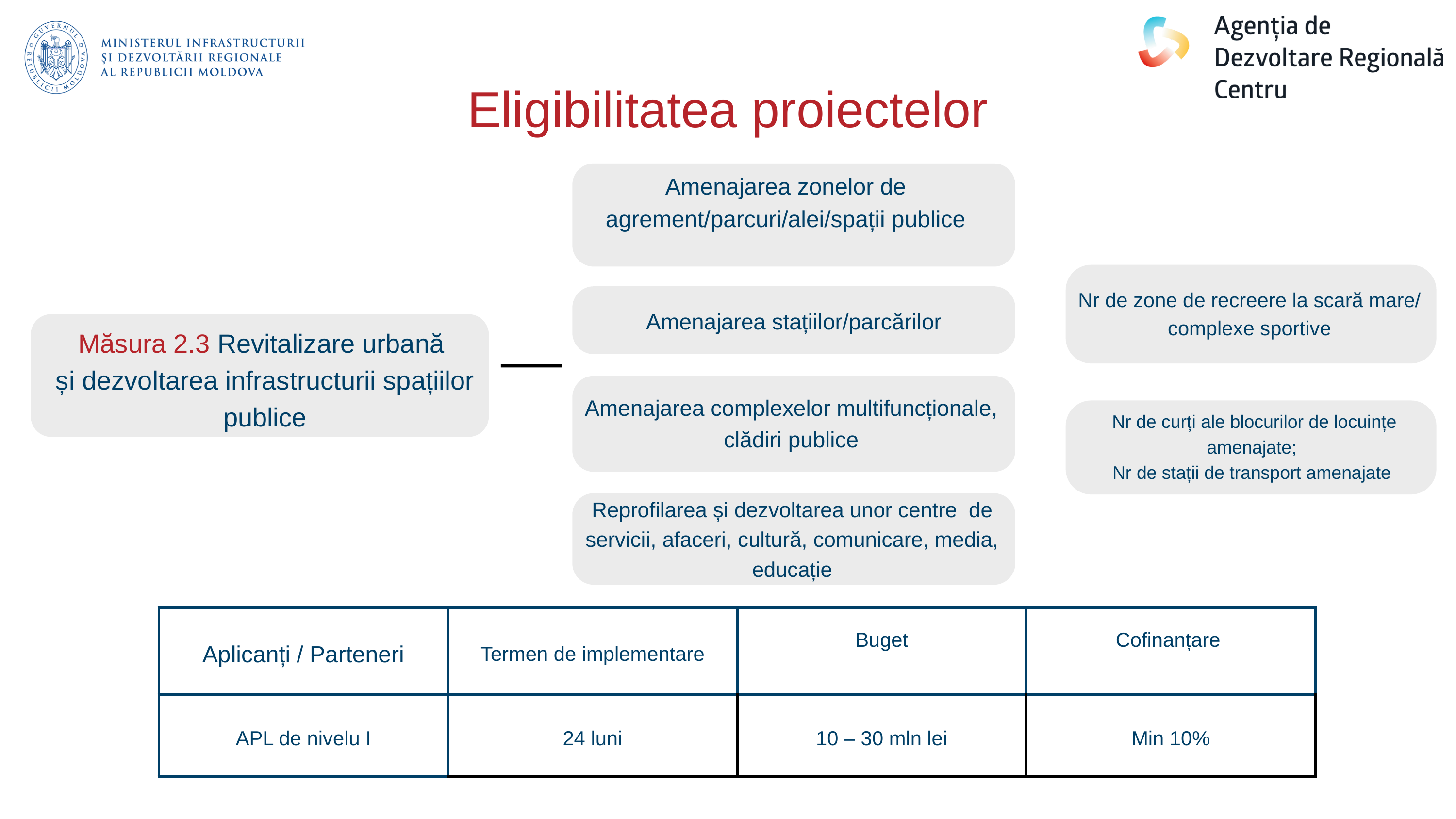

Eligibilitatea proiectelor

Amenajarea zonelor de agrement/parcuri/alei/spații publice

Nr de zone de recreere la scară mare/ complexe sportive

Amenajarea stațiilor/parcărilor

Măsura 2.3 Revitalizare urbană
și dezvoltarea infrastructurii spațiilor publice

Amenajarea complexelor multifuncționale, clădiri publice

 Nr de curți ale blocurilor de locuințe amenajate;
Nr de stații de transport amenajate
Reprofilarea și dezvoltarea unor centre  de servicii, afaceri, cultură, comunicare, media, educație

| Aplicanți / Parteneri | Termen de implementare | Buget | Cofinanțare |
| --- | --- | --- | --- |
| APL de nivelu I | 24 luni | 10 – 30 mln lei | Min 10% |